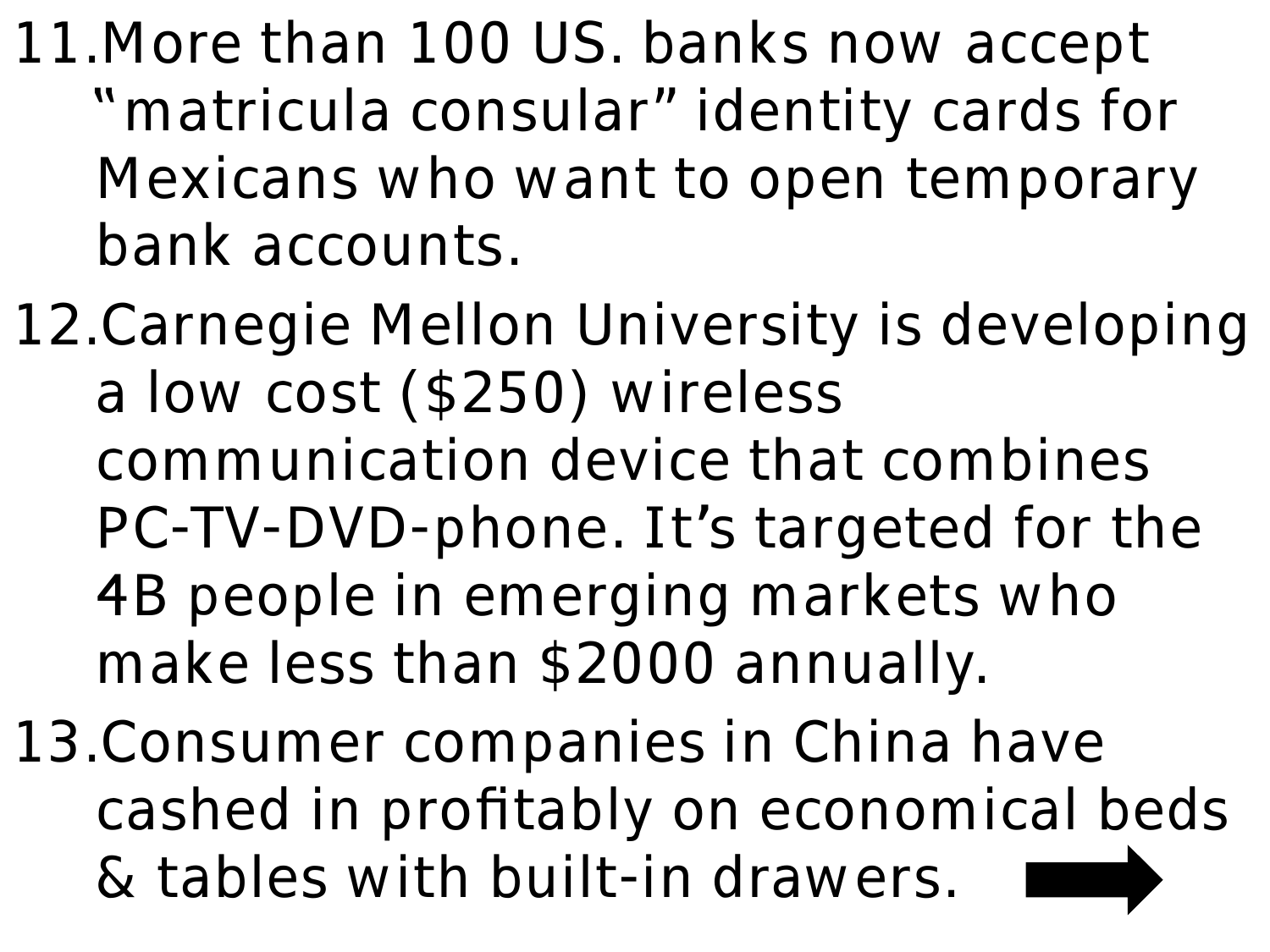

More than 100 US. banks now accept “matricula consular” identity cards for Mexicans who want to open temporary bank accounts.
Carnegie Mellon University is developing a low cost ($250) wireless communication device that combines PC-TV-DVD-phone. It’s targeted for the 4B people in emerging markets who make less than $2000 annually.
Consumer companies in China have cashed in profitably on economical beds & tables with built-in drawers.